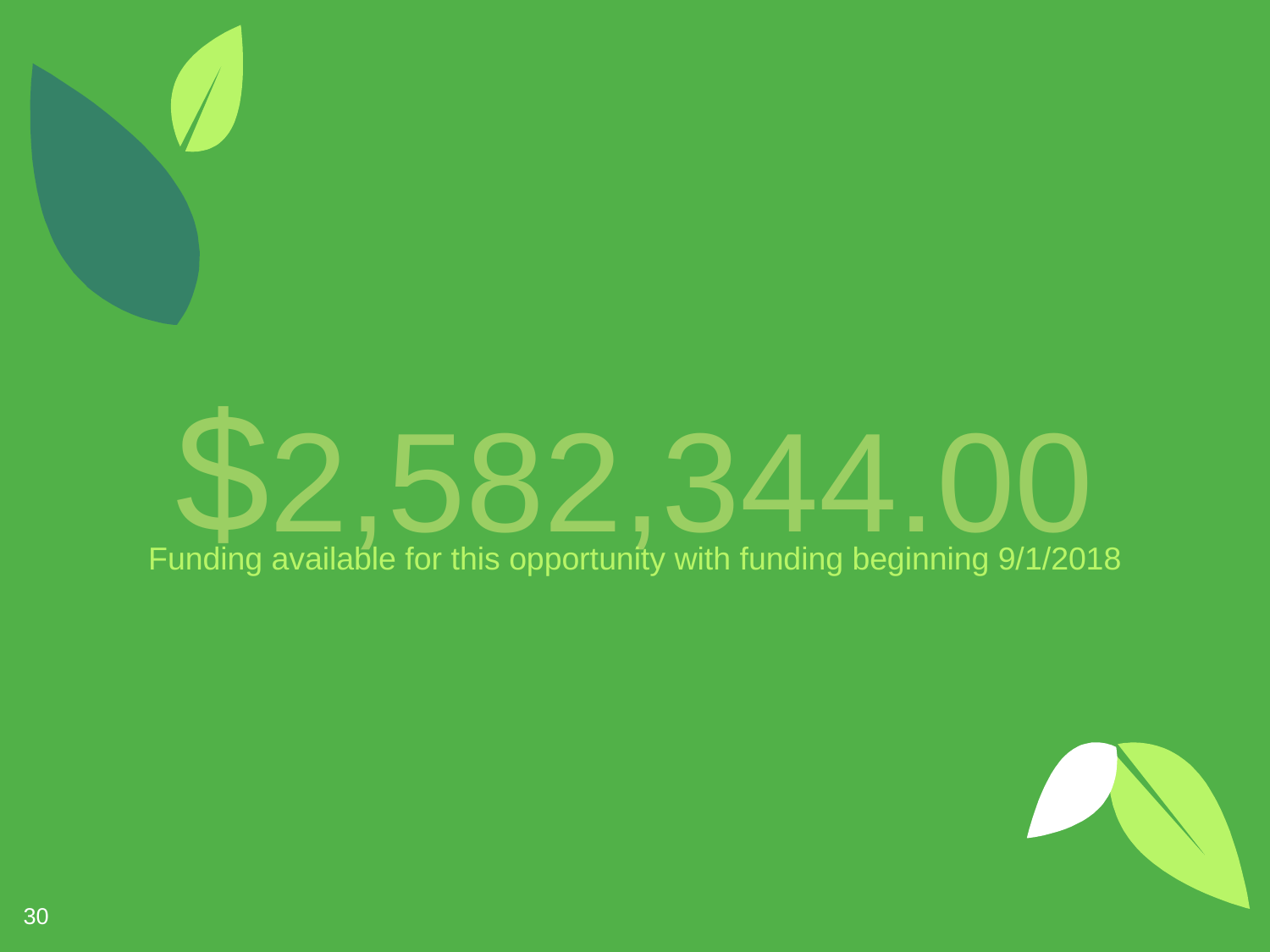

$2,582,344.00
Funding available for this opportunity with funding beginning 9/1/2018
30